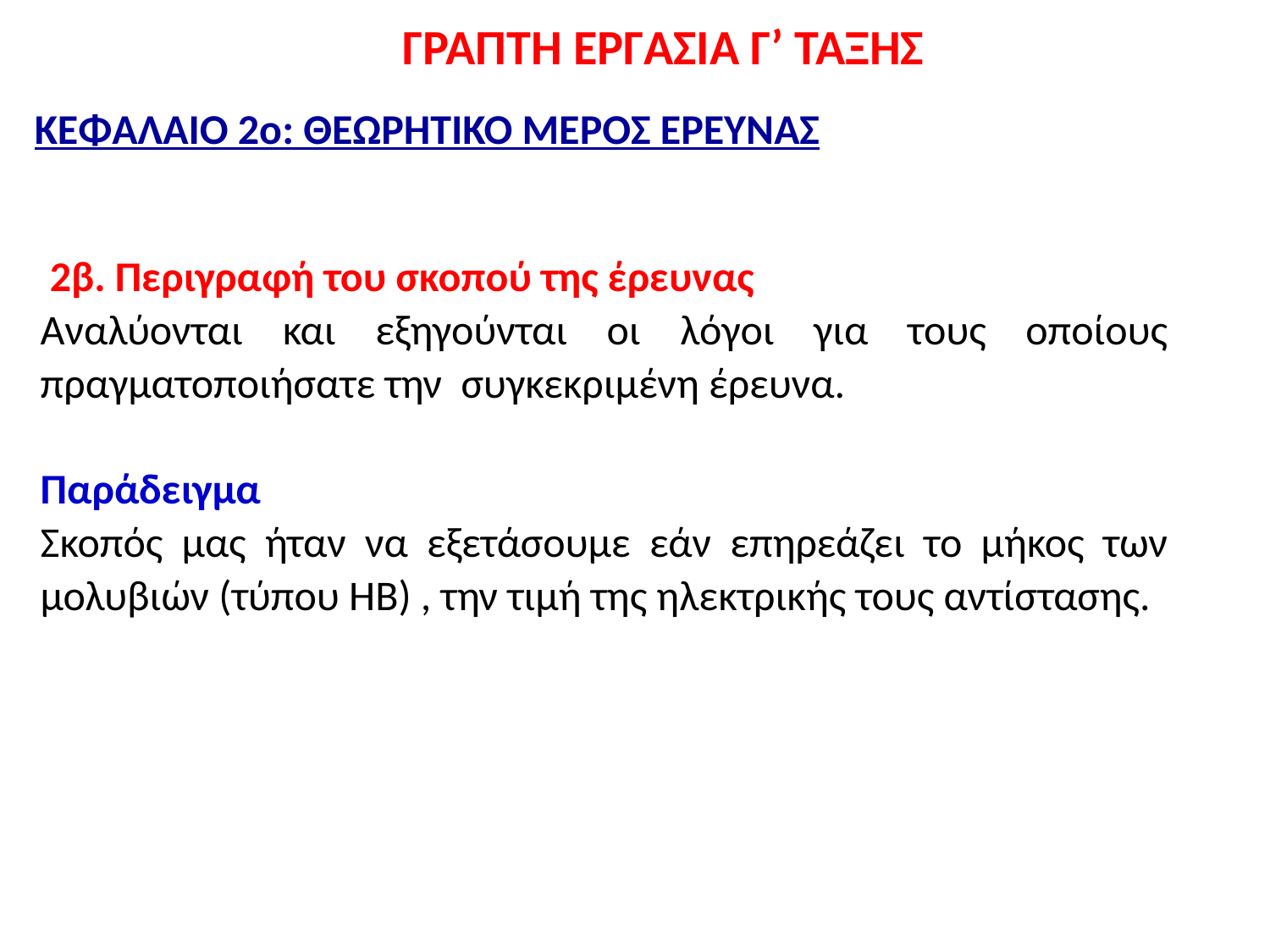

# ΓΡΑΠΤΗ ΕΡΓΑΣΙΑ Γ’ ΤΑΞΗΣ
ΚΕΦΑΛΑΙΟ 2ο: ΘΕΩΡΗΤΙΚΟ ΜΕΡΟΣ ΕΡΕΥΝΑΣ

 2β. Περιγραφή του σκοπού της έρευνας
Αναλύονται και εξηγούνται οι λόγοι για τους οποίους πραγματοποιήσατε την  συγκεκριμένη έρευνα.

Παράδειγμα
Σκοπός μας ήταν να εξετάσουμε εάν επηρεάζει το μήκος των μολυβιών (τύπου HB) , την τιμή της ηλεκτρικής τους αντίστασης.